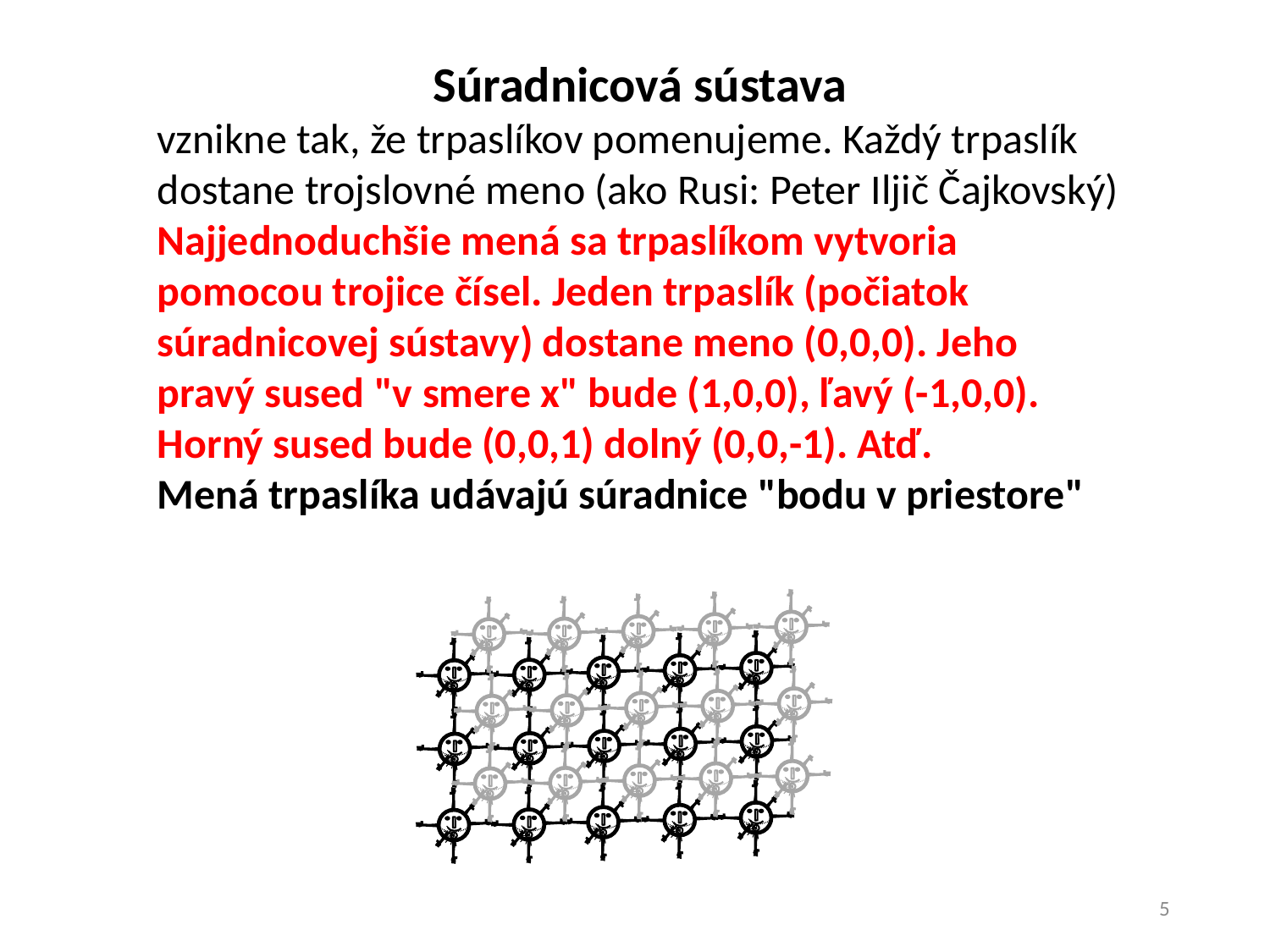

Súradnicová sústava
vznikne tak, že trpaslíkov pomenujeme. Každý trpaslík dostane trojslovné meno (ako Rusi: Peter Iljič Čajkovský)
Najjednoduchšie mená sa trpaslíkom vytvoria pomocou trojice čísel. Jeden trpaslík (počiatok súradnicovej sústavy) dostane meno (0,0,0). Jeho pravý sused "v smere x" bude (1,0,0), ľavý (-1,0,0).
Horný sused bude (0,0,1) dolný (0,0,-1). Atď.
Mená trpaslíka udávajú súradnice "bodu v priestore"

5